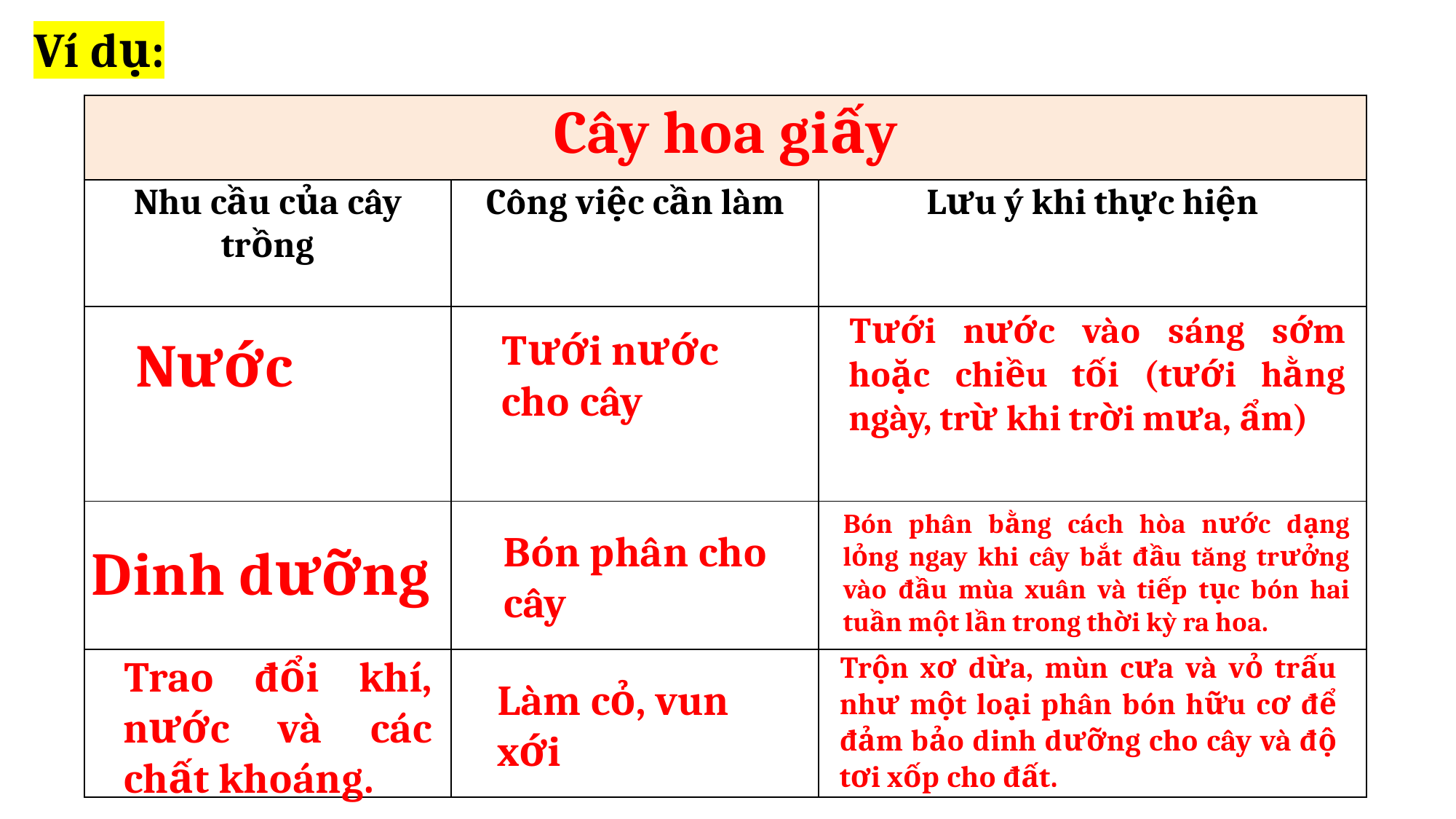

Ví dụ:
| Cây hoa giấy |  |  |
| --- | --- | --- |
| Nhu cầu của cây trồng | Công việc cần làm | Lưu ý khi thực hiện |
|  |  |  |
|  |  |  |
|  |  |  |
Tưới nước vào sáng sớm hoặc chiều tối (tưới hằng ngày, trừ khi trời mưa, ẩm)
Tưới nước cho cây
Nước
Bón phân bằng cách hòa nước dạng lỏng ngay khi cây bắt đầu tăng trưởng vào đầu mùa xuân và tiếp tục bón hai tuần một lần trong thời kỳ ra hoa.
Bón phân cho cây
Dinh dưỡng
Trộn xơ dừa, mùn cưa và vỏ trấu như một loại phân bón hữu cơ để đảm bảo dinh dưỡng cho cây và độ tơi xốp cho đất.
Trao đổi khí, nước và các chất khoáng.
Làm cỏ, vun xới